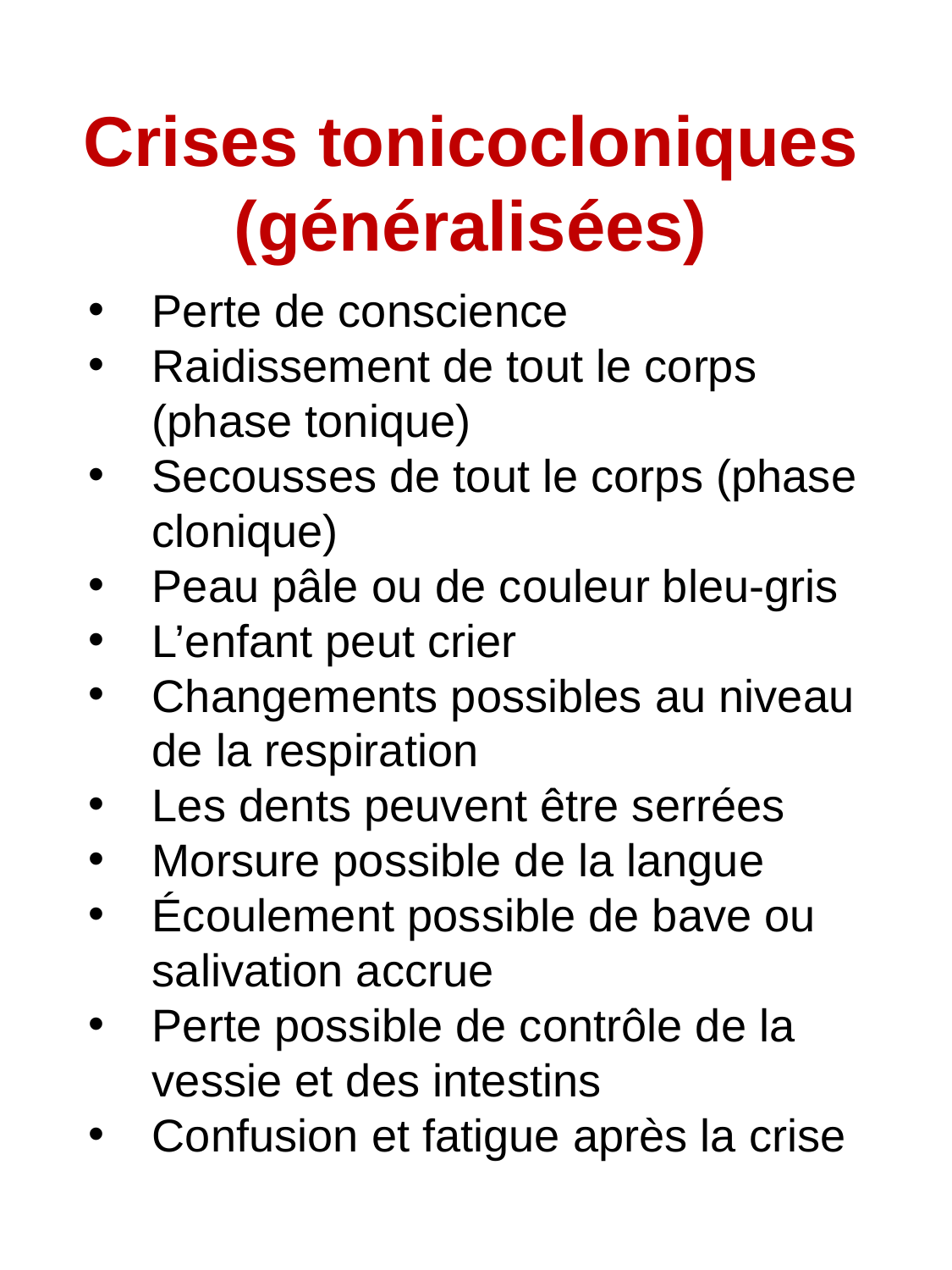

Crises tonicocloniques (généralisées)
Perte de conscience
Raidissement de tout le corps (phase tonique)
Secousses de tout le corps (phase clonique)
Peau pâle ou de couleur bleu-gris
L’enfant peut crier
Changements possibles au niveau de la respiration
Les dents peuvent être serrées
Morsure possible de la langue
Écoulement possible de bave ou salivation accrue
Perte possible de contrôle de la vessie et des intestins
Confusion et fatigue après la crise